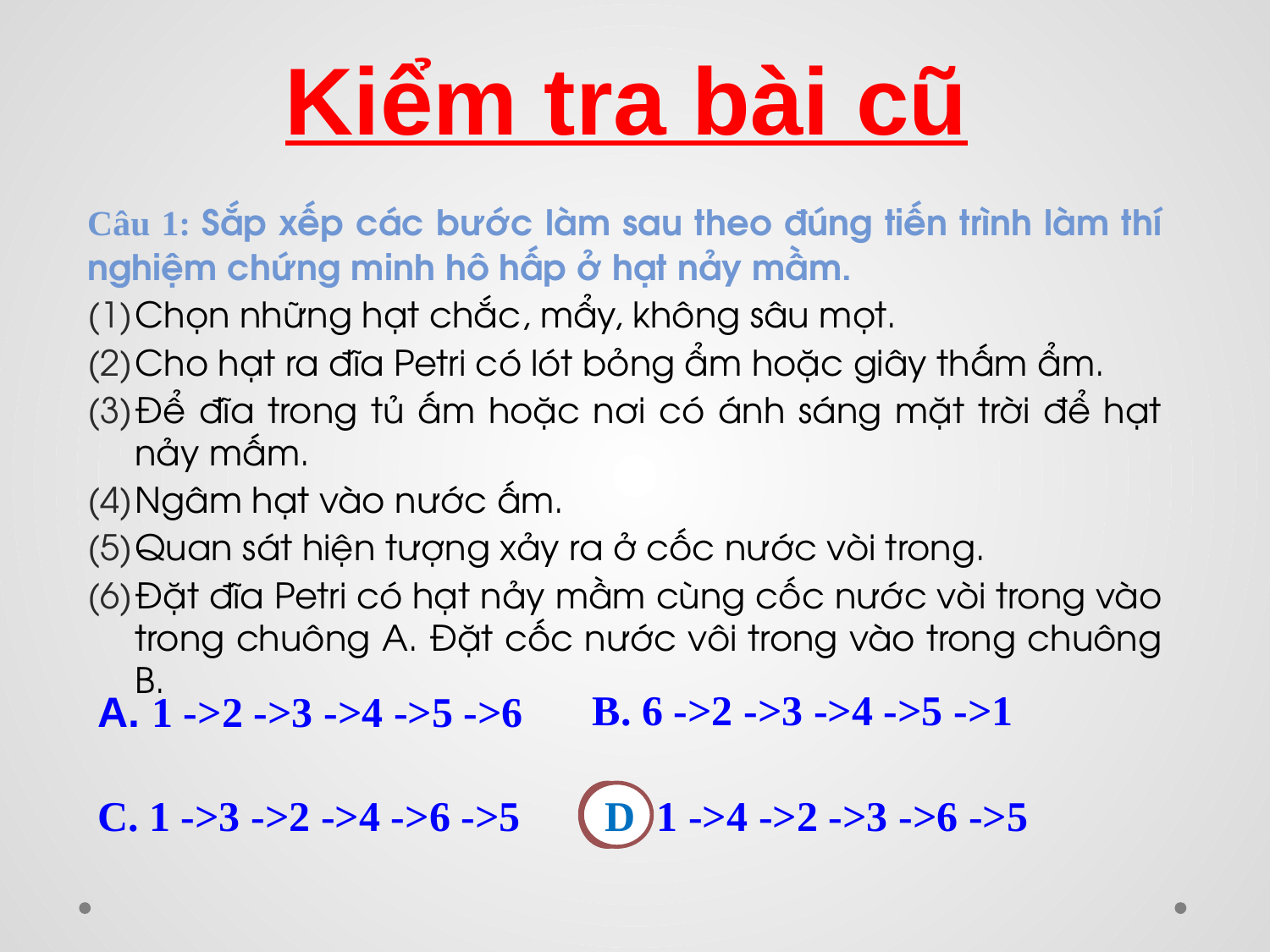

Kiểm tra bài cũ
Câu 1: Sắp xếp các bước làm sau theo đúng tiến trình làm thí nghiệm chứng minh hô hấp ở hạt nảy mầm.
Chọn những hạt chắc, mẩy, không sâu mọt.
Cho hạt ra đĩa Petri có lót bỏng ẩm hoặc giây thấm ẩm.
Để đĩa trong tủ ấm hoặc nơi có ánh sáng mặt trời để hạt nảy mấm.
Ngâm hạt vào nước ấm.
Quan sát hiện tượng xảy ra ở cốc nước vòi trong.
Đặt đĩa Petri có hạt nảy mầm cùng cốc nước vòi trong vào trong chuông A. Đặt cốc nước vôi trong vào trong chuông B.

B. 6 ->2 ->3 ->4 ->5 ->1
A. 1 ->2 ->3 ->4 ->5 ->6
C. 1 ->3 ->2 ->4 ->6 ->5

D.  1 ->4 ->2 ->3 ->6 ->5
D